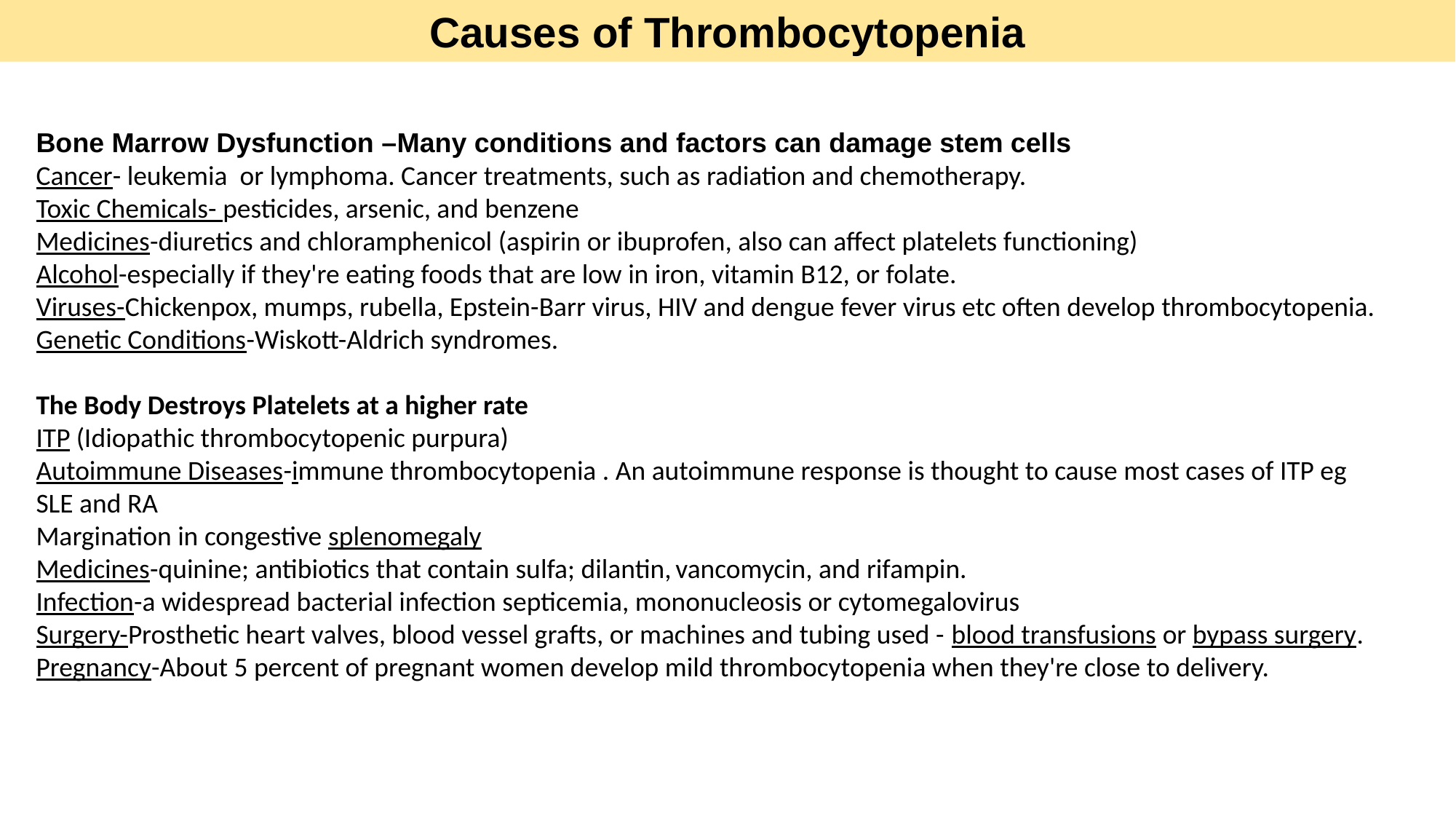

Causes of Thrombocytopenia
Bone Marrow Dysfunction –Many conditions and factors can damage stem cells
Cancer- leukemia  or lymphoma. Cancer treatments, such as radiation and chemotherapy.
Toxic Chemicals- pesticides, arsenic, and benzene
Medicines-diuretics and chloramphenicol (aspirin or ibuprofen, also can affect platelets functioning)
Alcohol-especially if they're eating foods that are low in iron, vitamin B12, or folate.
Viruses-Chickenpox, mumps, rubella, Epstein-Barr virus, HIV and dengue fever virus etc often develop thrombocytopenia.
Genetic Conditions-Wiskott-Aldrich syndromes.

The Body Destroys Platelets at a higher rate
ITP (Idiopathic thrombocytopenic purpura)
Autoimmune Diseases-immune thrombocytopenia . An autoimmune response is thought to cause most cases of ITP eg SLE and RA
Margination in congestive splenomegaly
Medicines-quinine; antibiotics that contain sulfa; dilantin, vancomycin, and rifampin.
Infection-a widespread bacterial infection septicemia, mononucleosis or cytomegalovirus
Surgery-Prosthetic heart valves, blood vessel grafts, or machines and tubing used - blood transfusions or bypass surgery.
Pregnancy-About 5 percent of pregnant women develop mild thrombocytopenia when they're close to delivery.